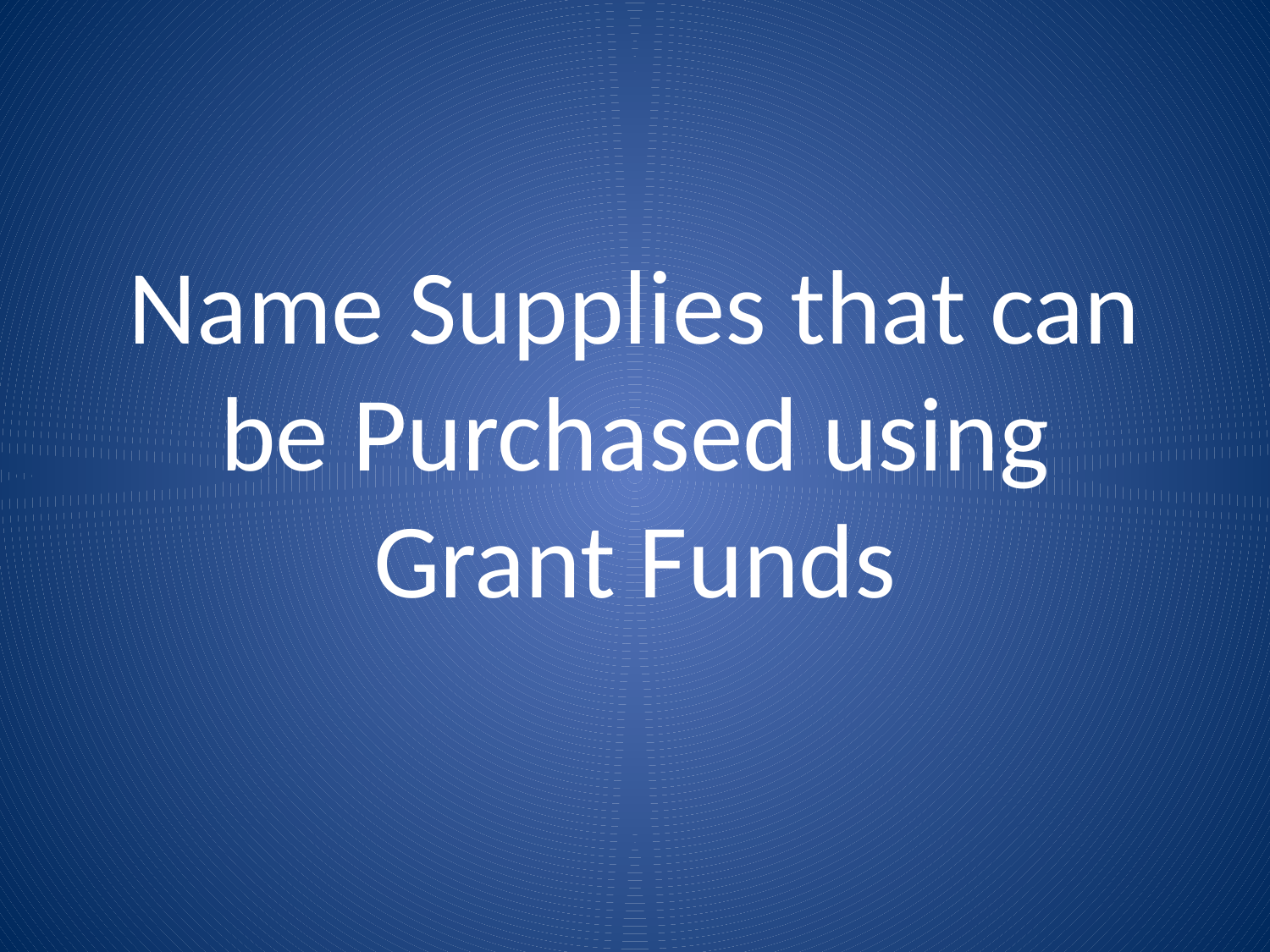

# Name Supplies that can be Purchased using Grant Funds